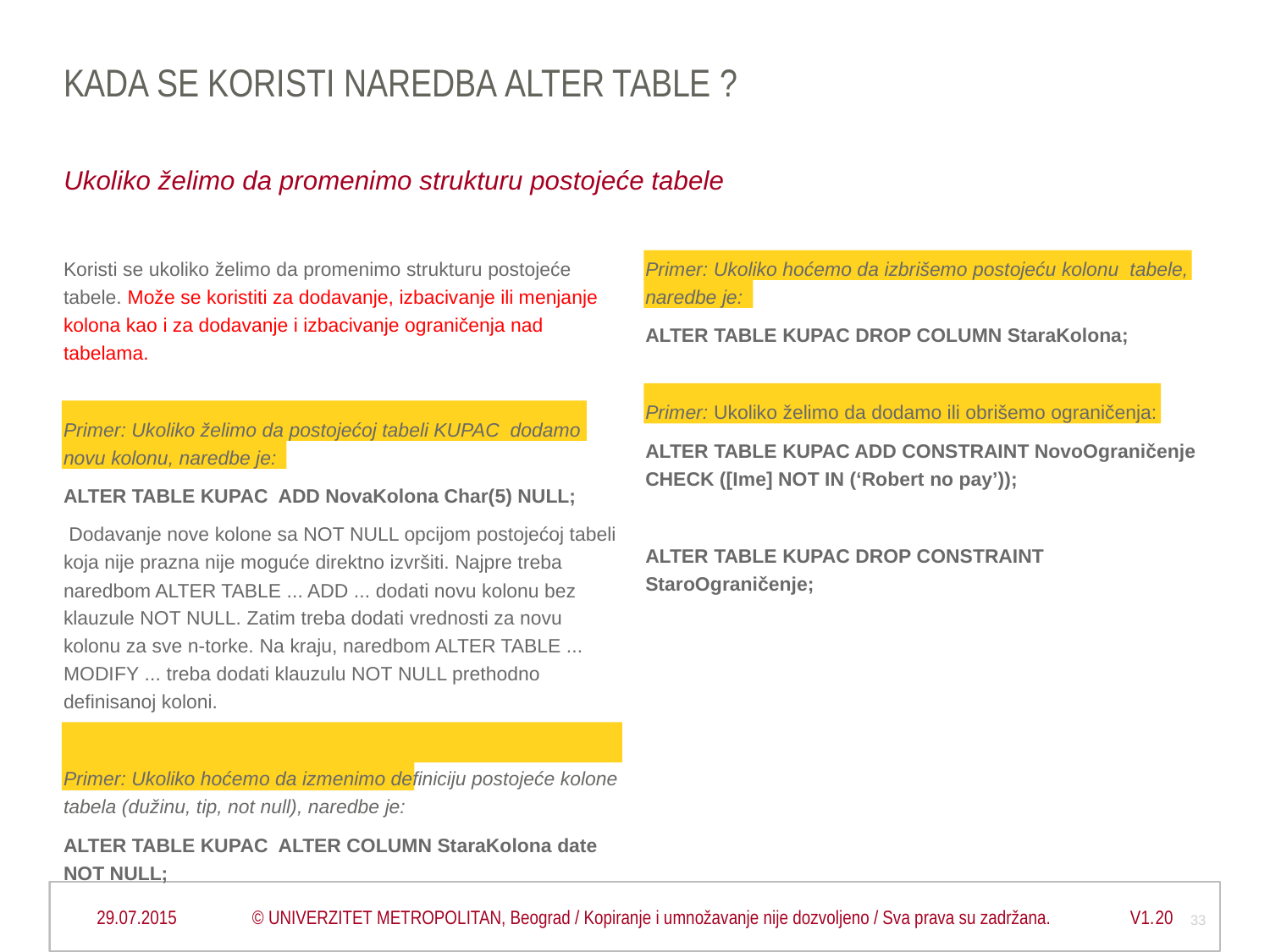

# Kada se koristi naredba ALTER TABLE ?
Ukoliko želimo da promenimo strukturu postojeće tabele

Koristi se ukoliko želimo da promenimo strukturu postojeće tabele. Može se koristiti za dodavanje, izbacivanje ili menjanje kolona kao i za dodavanje i izbacivanje ograničenja nad tabelama.

Primer: Ukoliko želimo da postojećoj tabeli KUPAC  dodamo novu kolonu, naredbe je:
ALTER TABLE KUPAC  ADD NovaKolona Char(5) NULL;
 Dodavanje nove kolone sa NOT NULL opcijom postojećoj tabeli koja nije prazna nije moguće direktno izvršiti. Najpre treba naredbom ALTER TABLE ... ADD ... dodati novu kolonu bez klauzule NOT NULL. Zatim treba dodati vrednosti za novu kolonu za sve n-torke. Na kraju, naredbom ALTER TABLE ... MODIFY ... treba dodati klauzulu NOT NULL prethodno definisanoj koloni.

Primer: Ukoliko hoćemo da izmenimo definiciju postojeće kolone tabela (dužinu, tip, not null), naredbe je:
ALTER TABLE KUPAC  ALTER COLUMN StaraKolona date NOT NULL;
Primer: Ukoliko hoćemo da izbrišemo postojeću kolonu  tabele, naredbe je:
ALTER TABLE KUPAC DROP COLUMN StaraKolona;

Primer: Ukoliko želimo da dodamo ili obrišemo ograničenja:
ALTER TABLE KUPAC ADD CONSTRAINT NovoOgraničenje CHECK ([Ime] NOT IN (‘Robert no pay’));

ALTER TABLE KUPAC DROP CONSTRAINT StaroOgraničenje;